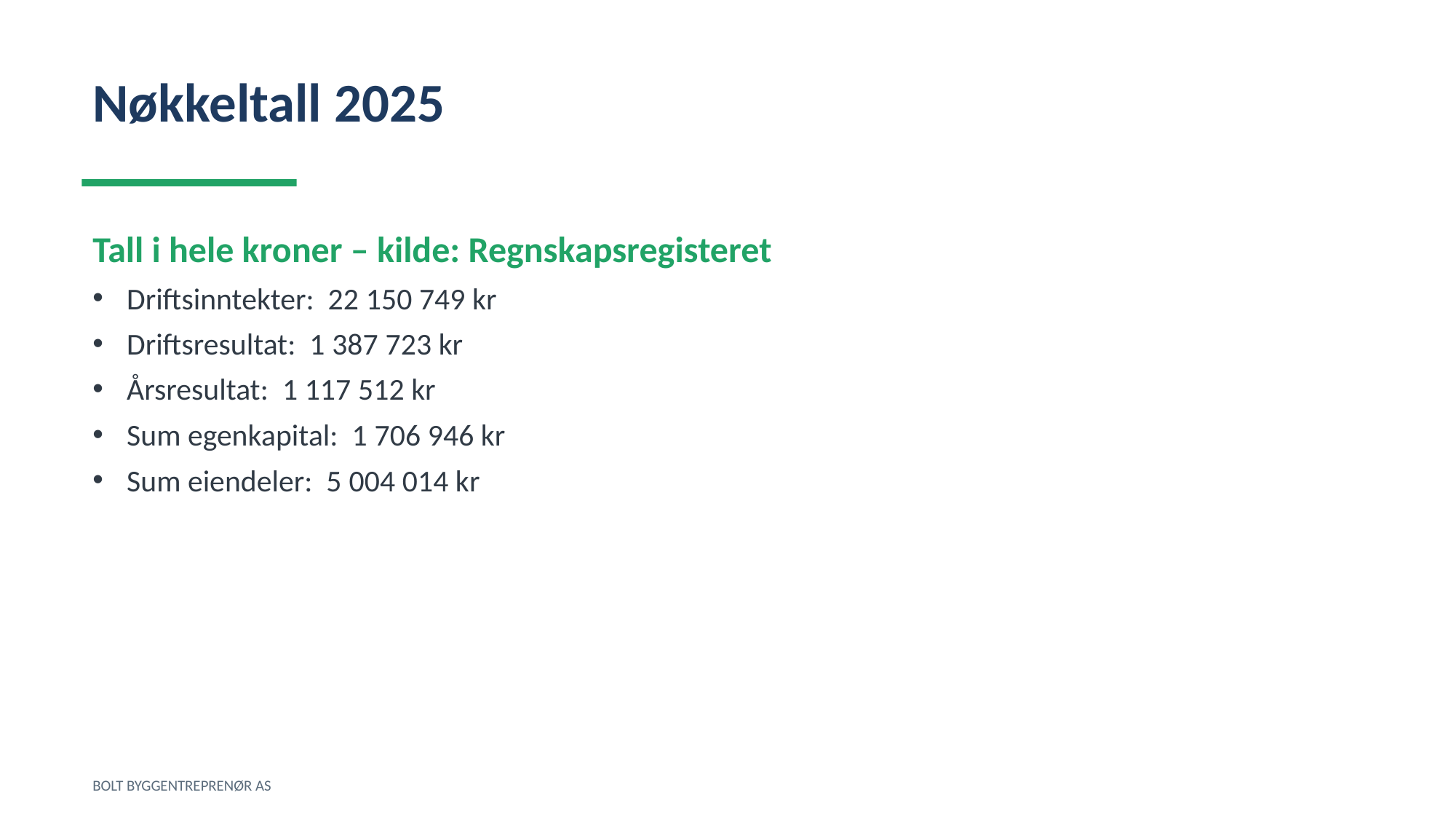

Nøkkeltall 2025

Tall i hele kroner – kilde: Regnskapsregisteret
Driftsinntekter:  22 150 749 kr
Driftsresultat:  1 387 723 kr
Årsresultat:  1 117 512 kr
Sum egenkapital:  1 706 946 kr
Sum eiendeler:  5 004 014 kr
BOLT BYGGENTREPRENØR AS